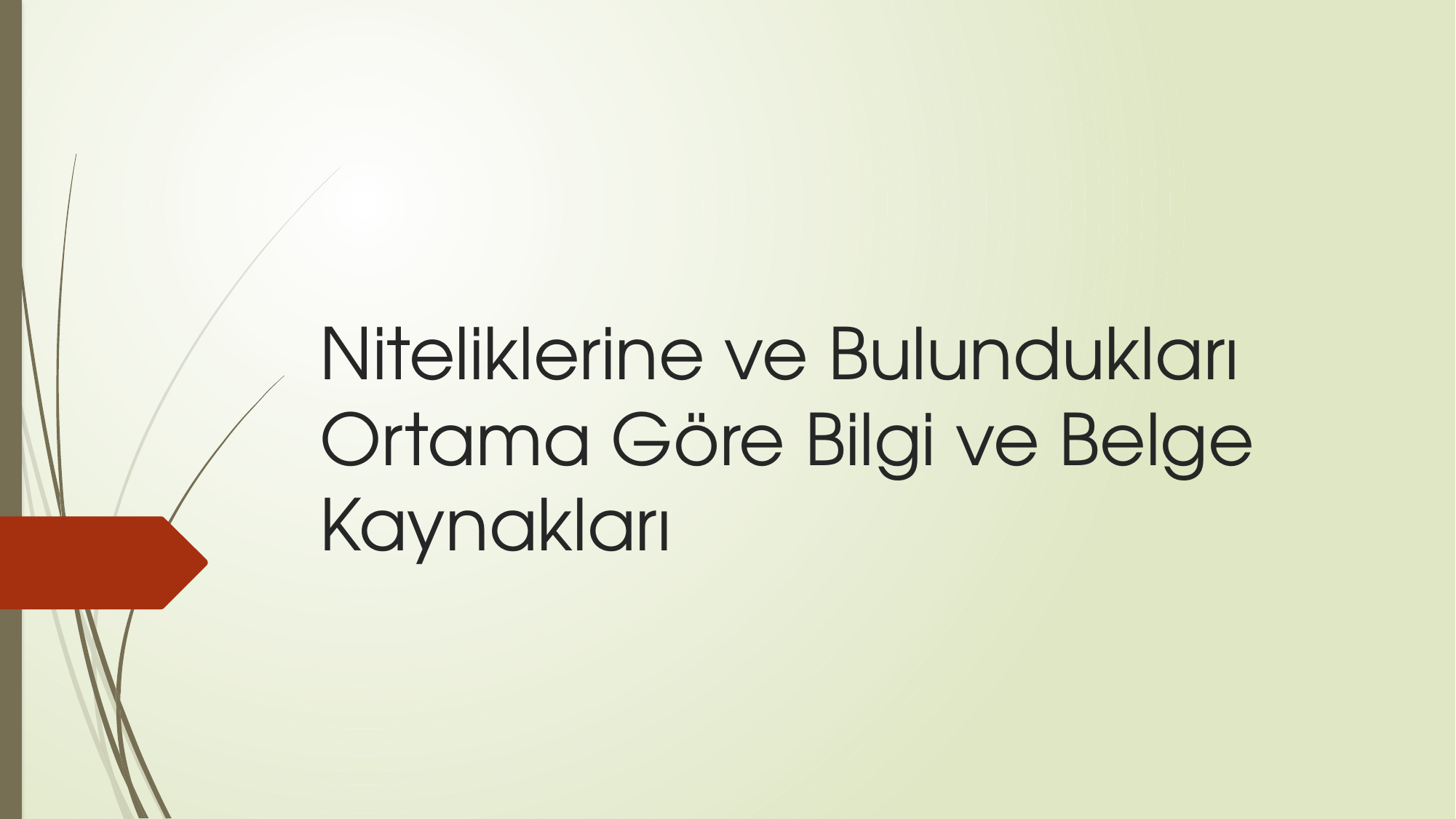

# Niteliklerine ve Bulundukları Ortama Göre Bilgi ve Belge Kaynakları